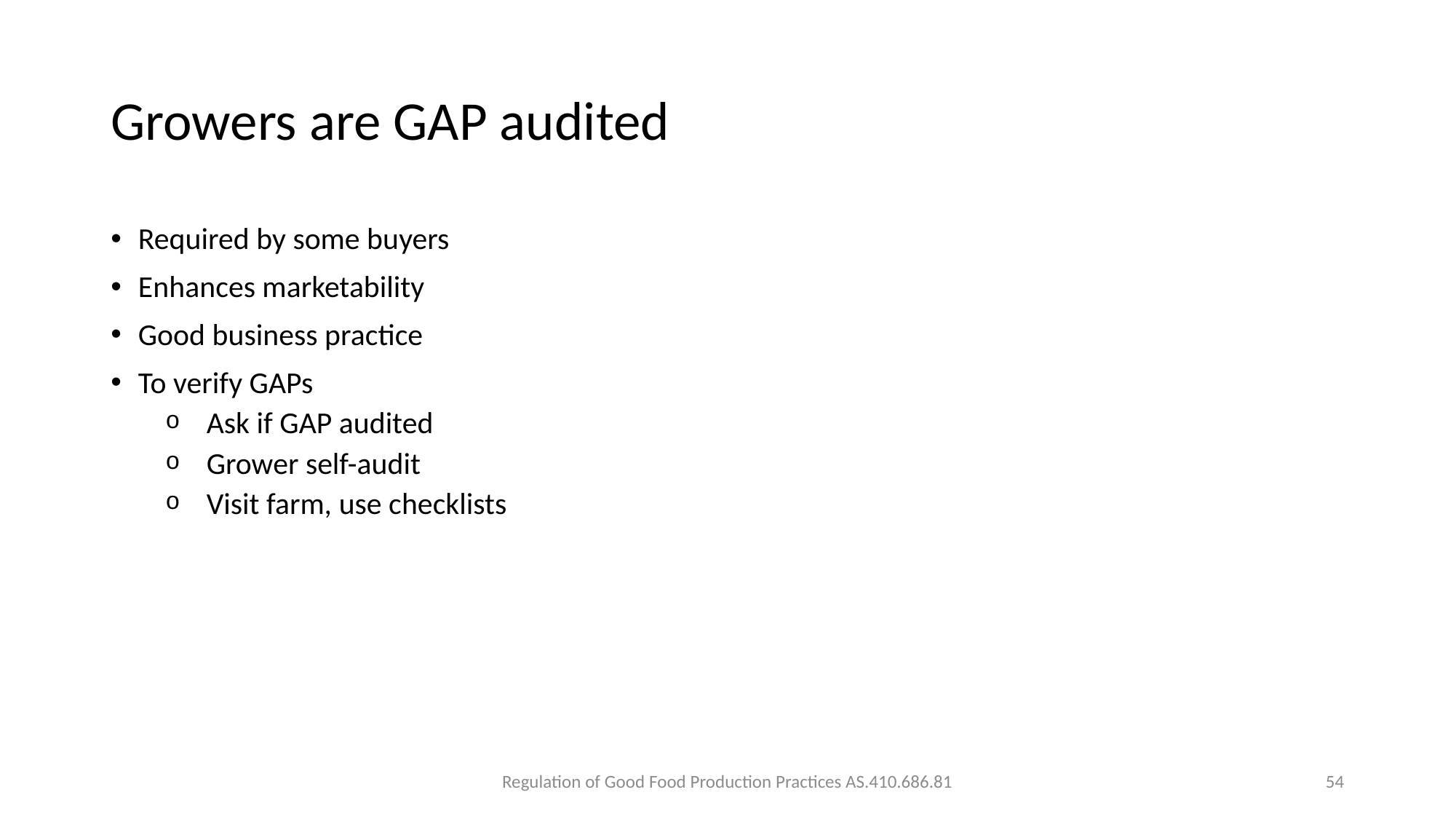

# Growers are GAP audited
Required by some buyers
Enhances marketability
Good business practice
To verify GAPs
Ask if GAP audited
Grower self-audit
Visit farm, use checklists

Regulation of Good Food Production Practices AS.410.686.81
54